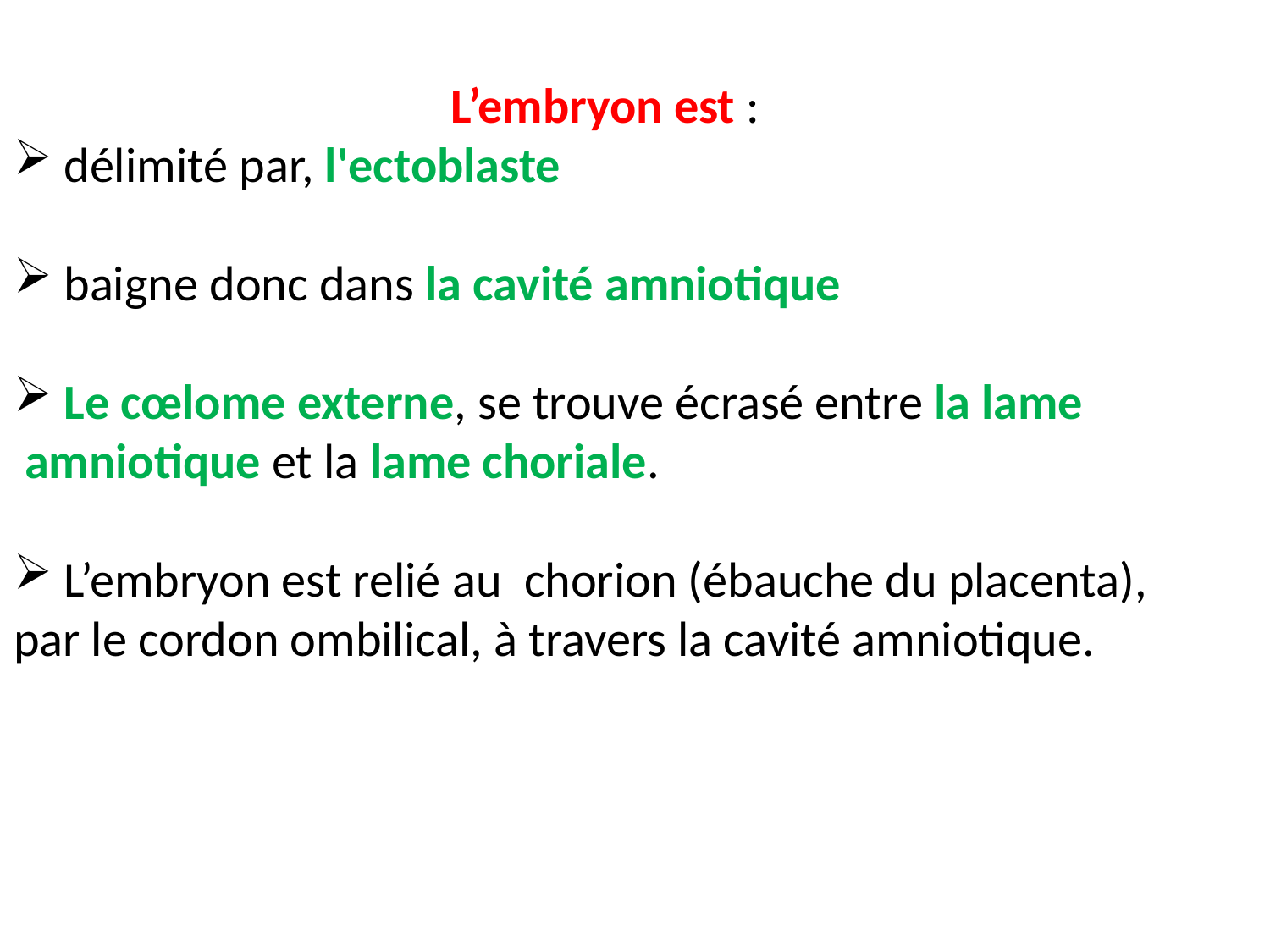

L’embryon est :
 délimité par, l'ectoblaste

 baigne donc dans la cavité amniotique

 Le cœlome externe, se trouve écrasé entre la lame
 amniotique et la lame choriale.

 L’embryon est relié au  chorion (ébauche du placenta),
par le cordon ombilical, à travers la cavité amniotique.